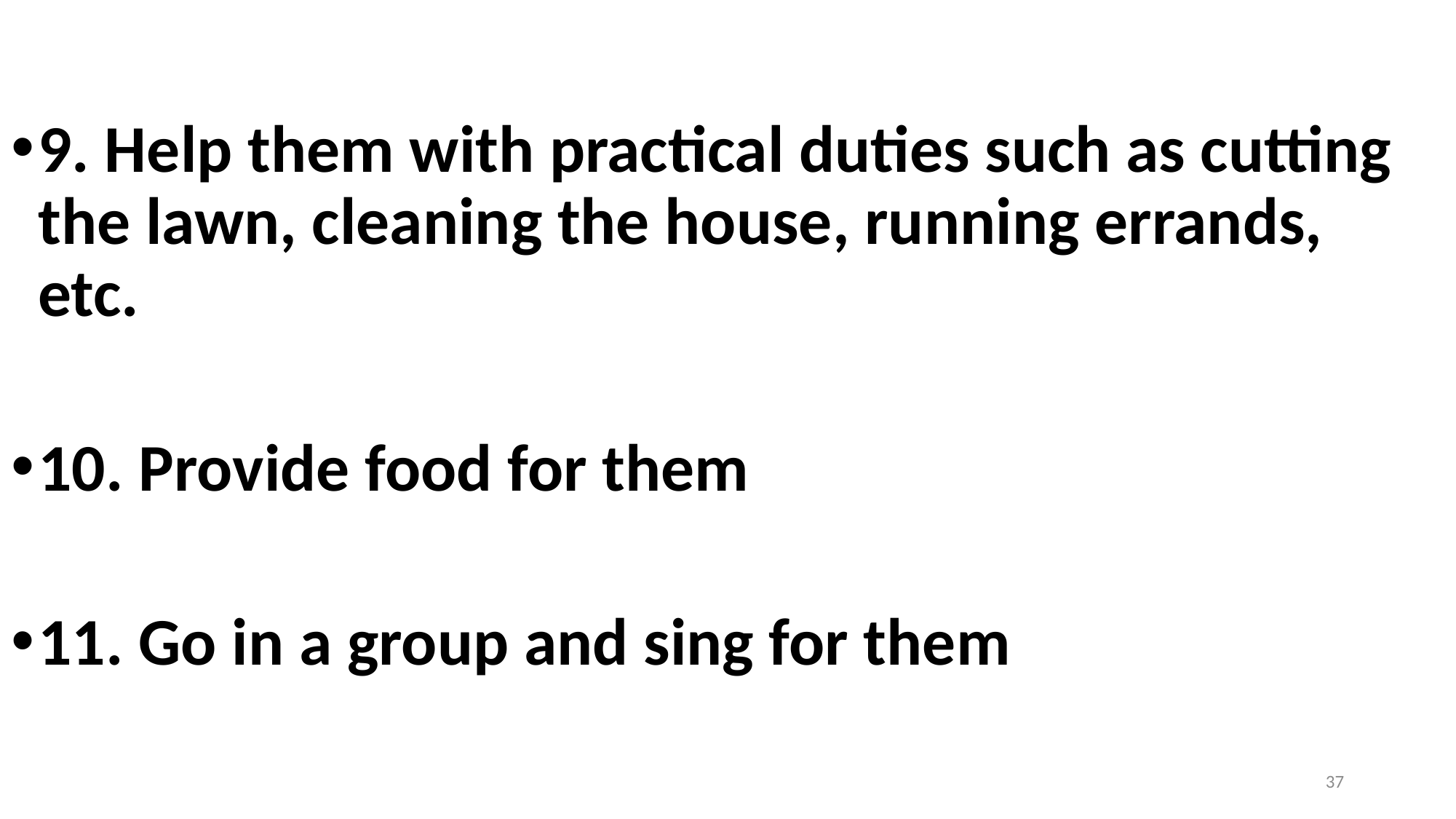

9. Help them with practical duties such as cutting the lawn, cleaning the house, running errands, etc.

10. Provide food for them

11. Go in a group and sing for them
37